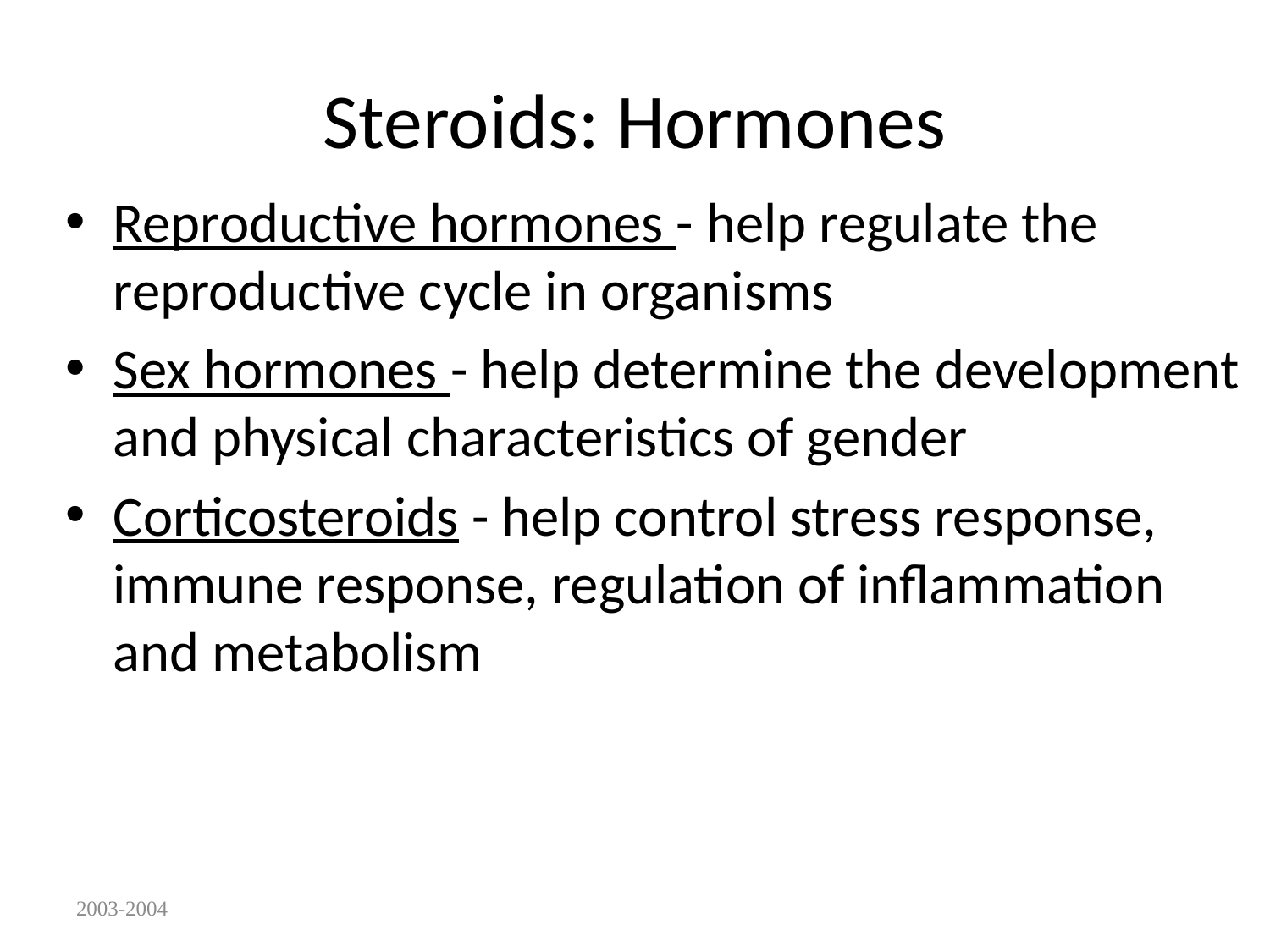

# Steroids: Hormones
Reproductive hormones - help regulate the reproductive cycle in organisms
Sex hormones - help determine the development and physical characteristics of gender
Corticosteroids - help control stress response, immune response, regulation of inflammation and metabolism

2003-2004